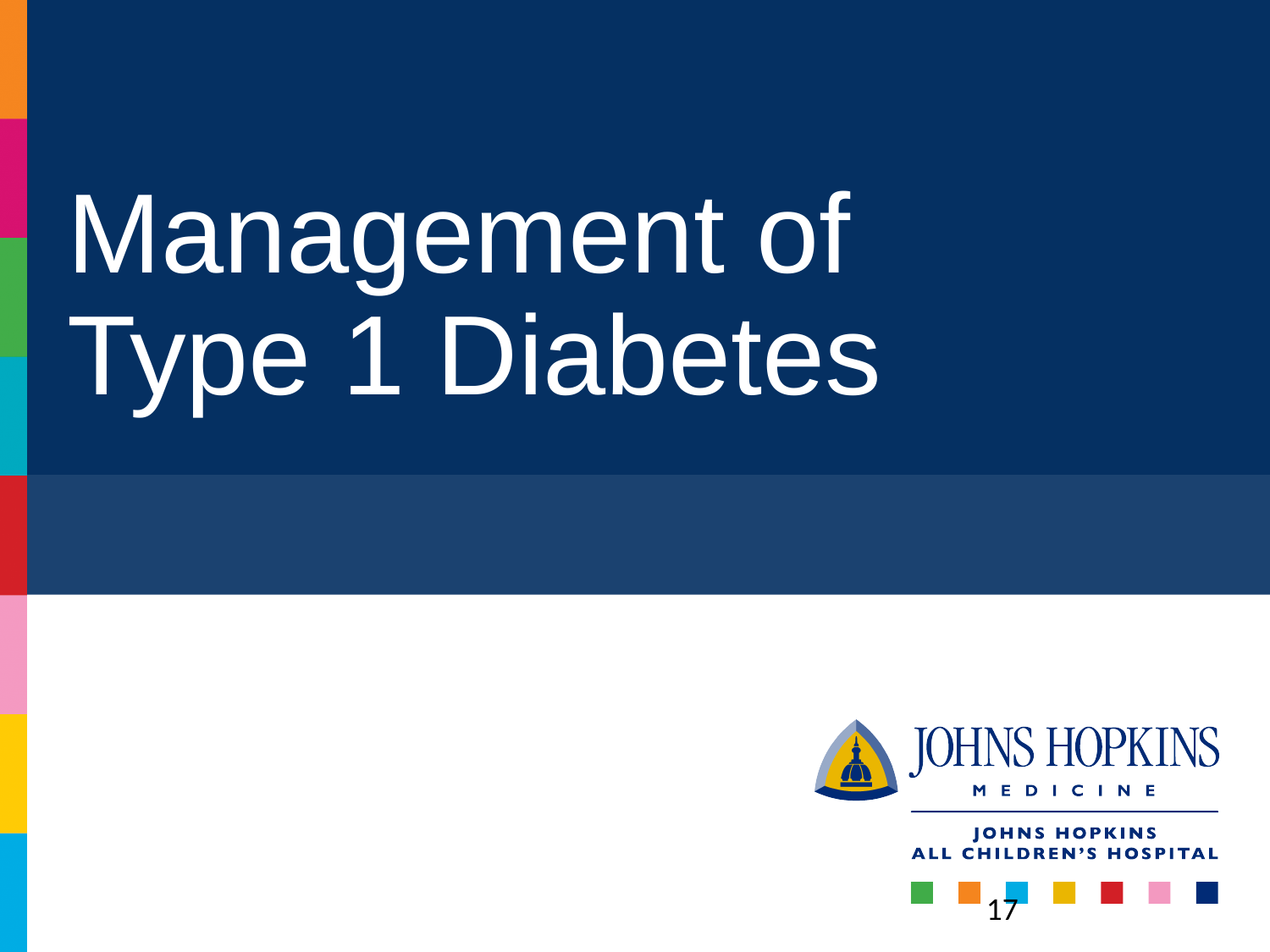

# Management of Type 1 Diabetes
17